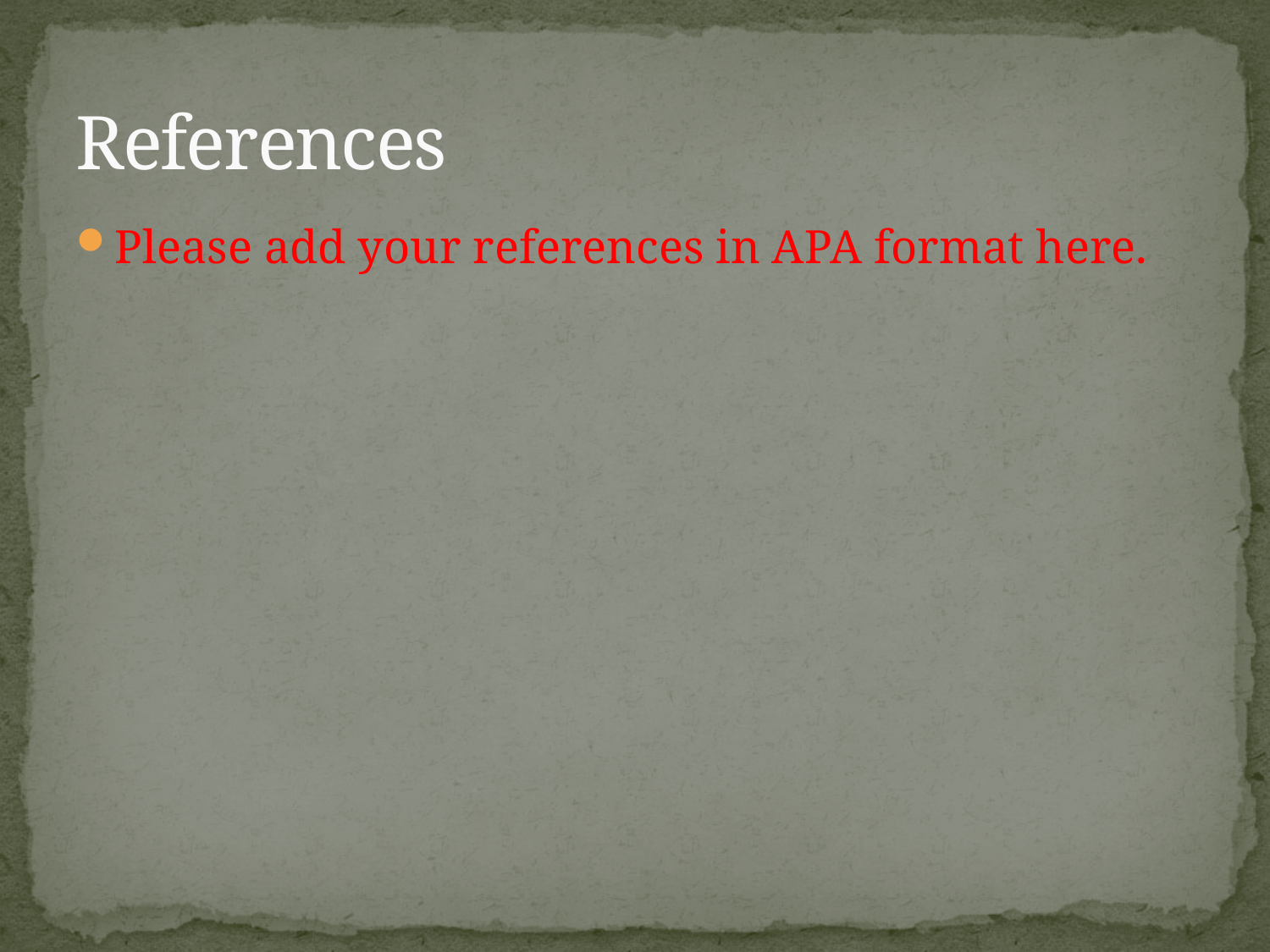

# References
Please add your references in APA format here.